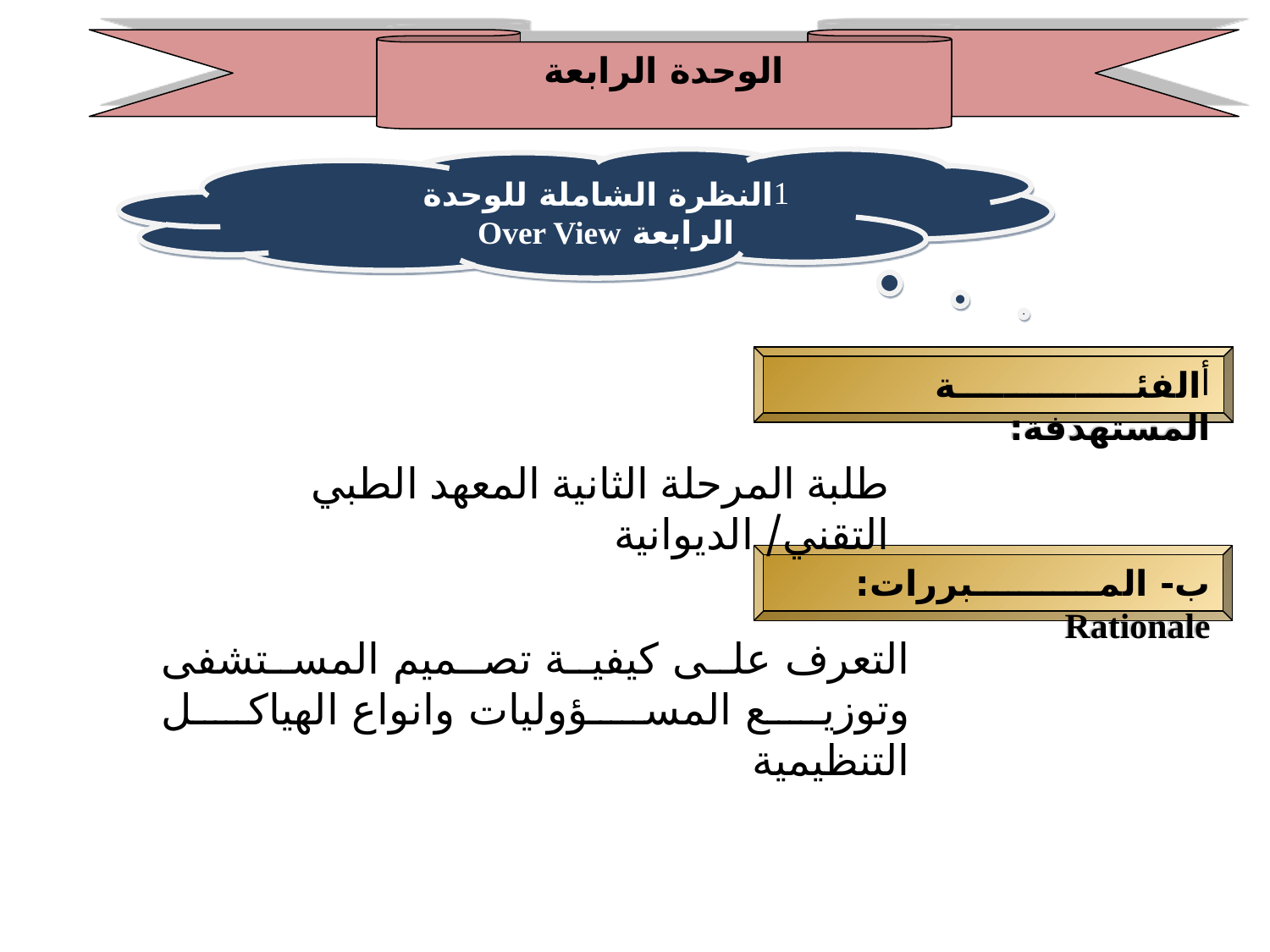

الوحدة الرابعة

النظرة الشاملة للوحدة الرابعة Over View

الفئة المستهدفة:

طلبة المرحلة الثانية المعهد الطبي التقني/ الديوانية
ب- المبررات: Rationale

التعرف على كيفية تصميم المستشفى وتوزيع المسؤوليات وانواع الهياكل التنظيمية